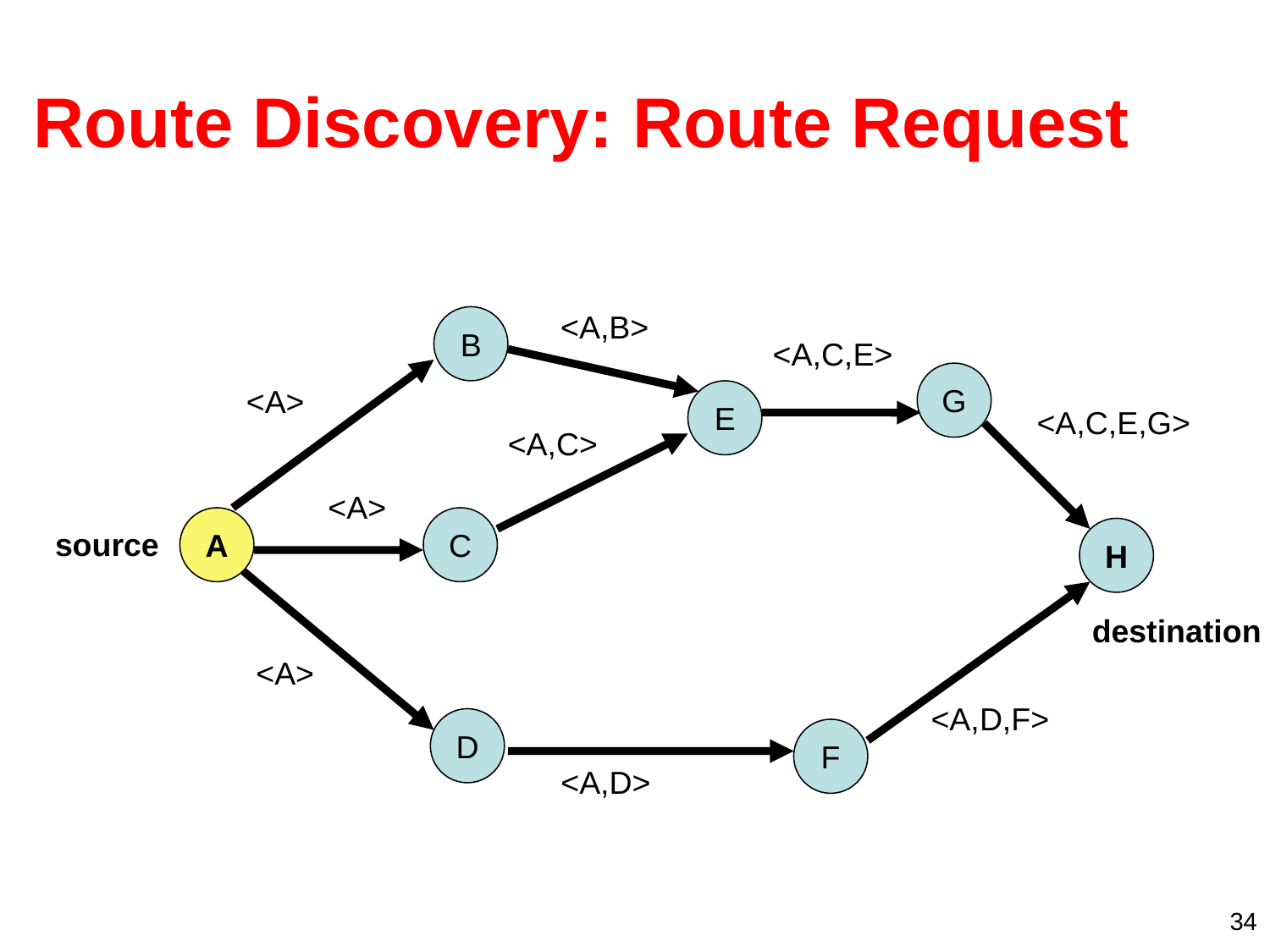

# Route Discovery: Route Request
<A,B>

<A,C>

<A,D>
B
<A,C,E>

<A,D,F>

<A>
<A>

<A>
G
E
<A,C,E,G>

A
C
source
H
destination
D
F
34